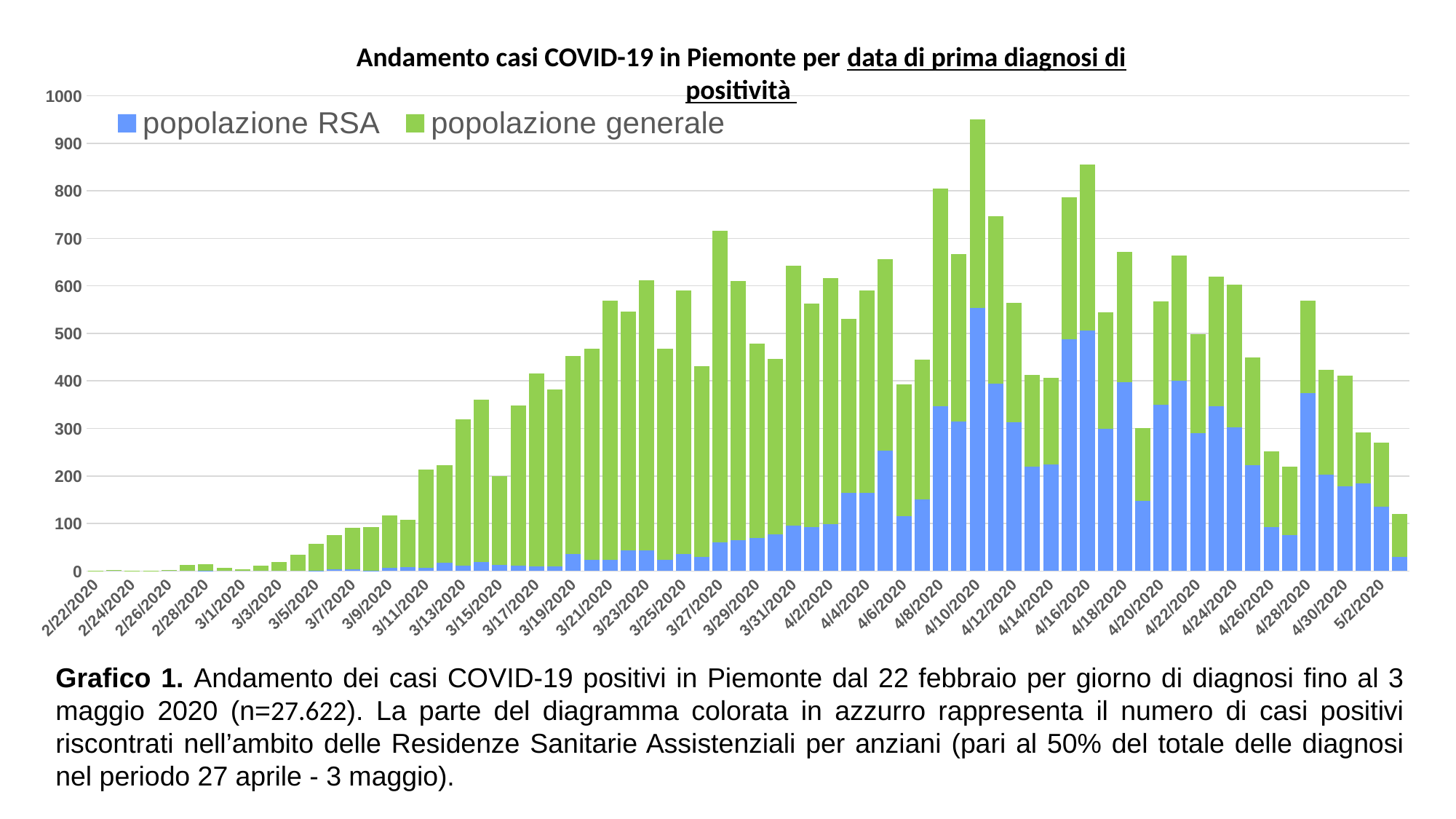

Andamento casi COVID-19 in Piemonte per data di prima diagnosi di positività

### Chart

| Category | popolazione RSA | popolazione generale |
|---|---|---|
| 2/22/2020 | 0.0 | 1.0 |
| 2/23/2020 | 0.0 | 2.0 |
| 2/24/2020 | 0.0 | 1.0 |
| 2/25/2020 | 0.0 | 1.0 |
| 2/26/2020 | 0.0 | 2.0 |
| 2/27/2020 | 0.0 | 13.0 |
| 2/28/2020 | 1.0 | 14.0 |
| 2/29/2020 | 0.0 | 6.0 |
| 3/1/2020 | 0.0 | 4.0 |
| 3/2/2020 | 0.0 | 12.0 |
| 3/3/2020 | 0.0 | 19.0 |
| 3/4/2020 | 0.0 | 34.0 |
| 3/5/2020 | 1.0 | 57.0 |
| 3/6/2020 | 3.0 | 73.0 |
| 3/7/2020 | 3.0 | 88.0 |
| 3/8/2020 | 1.0 | 91.0 |
| 3/9/2020 | 6.0 | 111.0 |
| 3/10/2020 | 9.0 | 99.0 |
| 3/11/2020 | 7.0 | 206.0 |
| 3/12/2020 | 18.0 | 205.0 |
| 3/13/2020 | 11.0 | 308.0 |
| 3/14/2020 | 19.0 | 341.0 |
| 3/15/2020 | 13.0 | 186.0 |
| 3/16/2020 | 11.0 | 338.0 |
| 3/17/2020 | 10.0 | 406.0 |
| 3/18/2020 | 10.0 | 372.0 |
| 3/19/2020 | 36.0 | 416.0 |
| 3/20/2020 | 23.0 | 445.0 |
| 3/21/2020 | 24.0 | 545.0 |
| 3/22/2020 | 44.0 | 502.0 |
| 3/23/2020 | 43.0 | 569.0 |
| 3/24/2020 | 23.0 | 445.0 |
| 3/25/2020 | 36.0 | 554.0 |
| 3/26/2020 | 29.0 | 402.0 |
| 3/27/2020 | 61.0 | 655.0 |
| 3/28/2020 | 65.0 | 545.0 |
| 3/29/2020 | 69.0 | 410.0 |
| 3/30/2020 | 77.0 | 369.0 |
| 3/31/2020 | 95.0 | 547.0 |
| 4/1/2020 | 92.0 | 470.0 |
| 4/2/2020 | 98.0 | 518.0 |
| 4/3/2020 | 164.0 | 367.0 |
| 4/4/2020 | 164.0 | 427.0 |
| 4/5/2020 | 253.0 | 403.0 |
| 4/6/2020 | 116.0 | 277.0 |
| 4/7/2020 | 150.0 | 295.0 |
| 4/8/2020 | 347.0 | 457.0 |
| 4/9/2020 | 315.0 | 352.0 |
| 4/10/2020 | 554.0 | 396.0 |
| 4/11/2020 | 394.0 | 352.0 |
| 4/12/2020 | 313.0 | 251.0 |
| 4/13/2020 | 219.0 | 194.0 |
| 4/14/2020 | 224.0 | 183.0 |
| 4/15/2020 | 488.0 | 298.0 |
| 4/16/2020 | 506.0 | 349.0 |
| 4/17/2020 | 299.0 | 246.0 |
| 4/18/2020 | 397.0 | 275.0 |
| 4/19/2020 | 148.0 | 153.0 |
| 4/20/2020 | 350.0 | 217.0 |
| 4/21/2020 | 400.0 | 264.0 |
| 4/22/2020 | 290.0 | 208.0 |
| 4/23/2020 | 347.0 | 272.0 |
| 4/24/2020 | 303.0 | 300.0 |
| 4/25/2020 | 223.0 | 227.0 |
| 4/26/2020 | 93.0 | 159.0 |
| 4/27/2020 | 75.0 | 144.0 |
| 4/28/2020 | 374.0 | 195.0 |
| 4/29/2020 | 203.0 | 221.0 |
| 4/30/2020 | 178.0 | 233.0 |
| 5/1/2020 | 185.0 | 107.0 |
| 5/2/2020 | 136.0 | 134.0 |
| 5/3/2020 | 30.0 | 90.0 |
Grafico 1. Andamento dei casi COVID-19 positivi in Piemonte dal 22 febbraio per giorno di diagnosi fino al 3 maggio 2020 (n=27.622). La parte del diagramma colorata in azzurro rappresenta il numero di casi positivi riscontrati nell’ambito delle Residenze Sanitarie Assistenziali per anziani (pari al 50% del totale delle diagnosi nel periodo 27 aprile - 3 maggio).